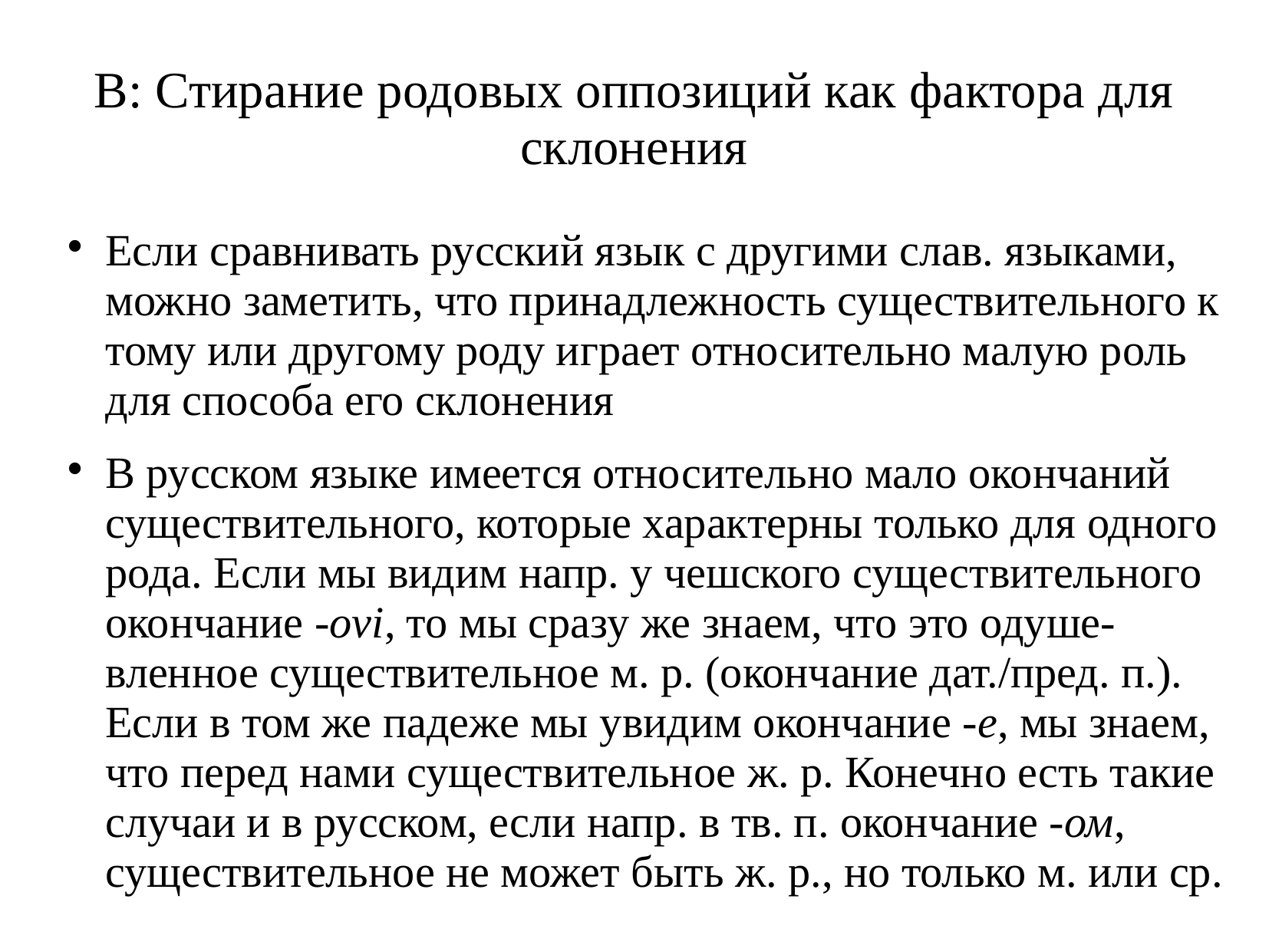

# B: Стирание родовых оппозиций как фактора для склонения
Если сравнивать русский язык с другими слав. языками, можно заметить, что принадлежность существительного к тому или другому роду играет относительно малую роль для способа его склонения
В русском языке имеется относительно мало окончаний существительного, которые характерны только для одного рода. Если мы видим напр. у чешского существительного окончание -ovi, то мы сразу же знаем, что это одуше-вленное существительное м. р. (окончание дат./пред. п.). Если в том же падеже мы увидим окончание -e, мы знаем, что перед нами существительное ж. р. Конечно есть такие случаи и в русском, если напр. в тв. п. окончание -ом,  существительное не может быть ж. р., но только м. или ср.